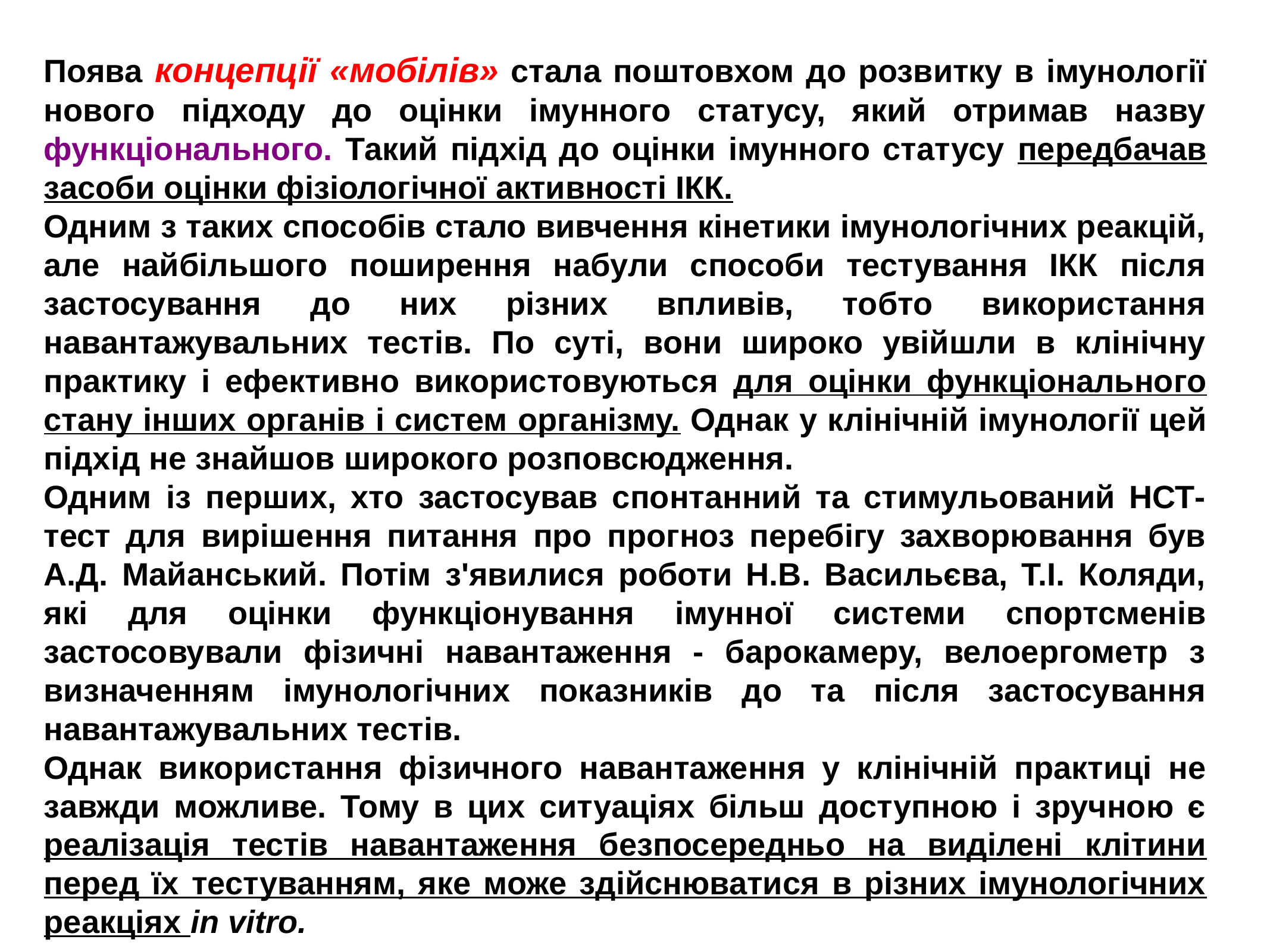

Поява концепції «мобілів» стала поштовхом до розвитку в імунології нового підходу до оцінки імунного статусу, який отримав назву функціонального. Такий підхід до оцінки імунного статусу передбачав засоби оцінки фізіологічної активності ІКК.
Одним з таких способів стало вивчення кінетики імунологічних реакцій, але найбільшого поширення набули способи тестування ІКК після застосування до них різних впливів, тобто використання навантажувальних тестів. По суті, вони широко увійшли в клінічну практику і ефективно використовуються для оцінки функціонального стану інших органів і систем організму. Однак у клінічній імунології цей підхід не знайшов широкого розповсюдження.
Одним із перших, хто застосував спонтанний та стимульований НСТ-тест для вирішення питання про прогноз перебігу захворювання був А.Д. Майанський. Потім з'явилися роботи Н.В. Васильєва, Т.І. Коляди, які для оцінки функціонування імунної системи спортсменів застосовували фізичні навантаження - барокамеру, велоергометр з визначенням імунологічних показників до та після застосування навантажувальних тестів.
Однак використання фізичного навантаження у клінічній практиці не завжди можливе. Тому в цих ситуаціях більш доступною і зручною є реалізація тестів навантаження безпосередньо на виділені клітини перед їх тестуванням, яке може здійснюватися в різних імунологічних реакціях in vitro.